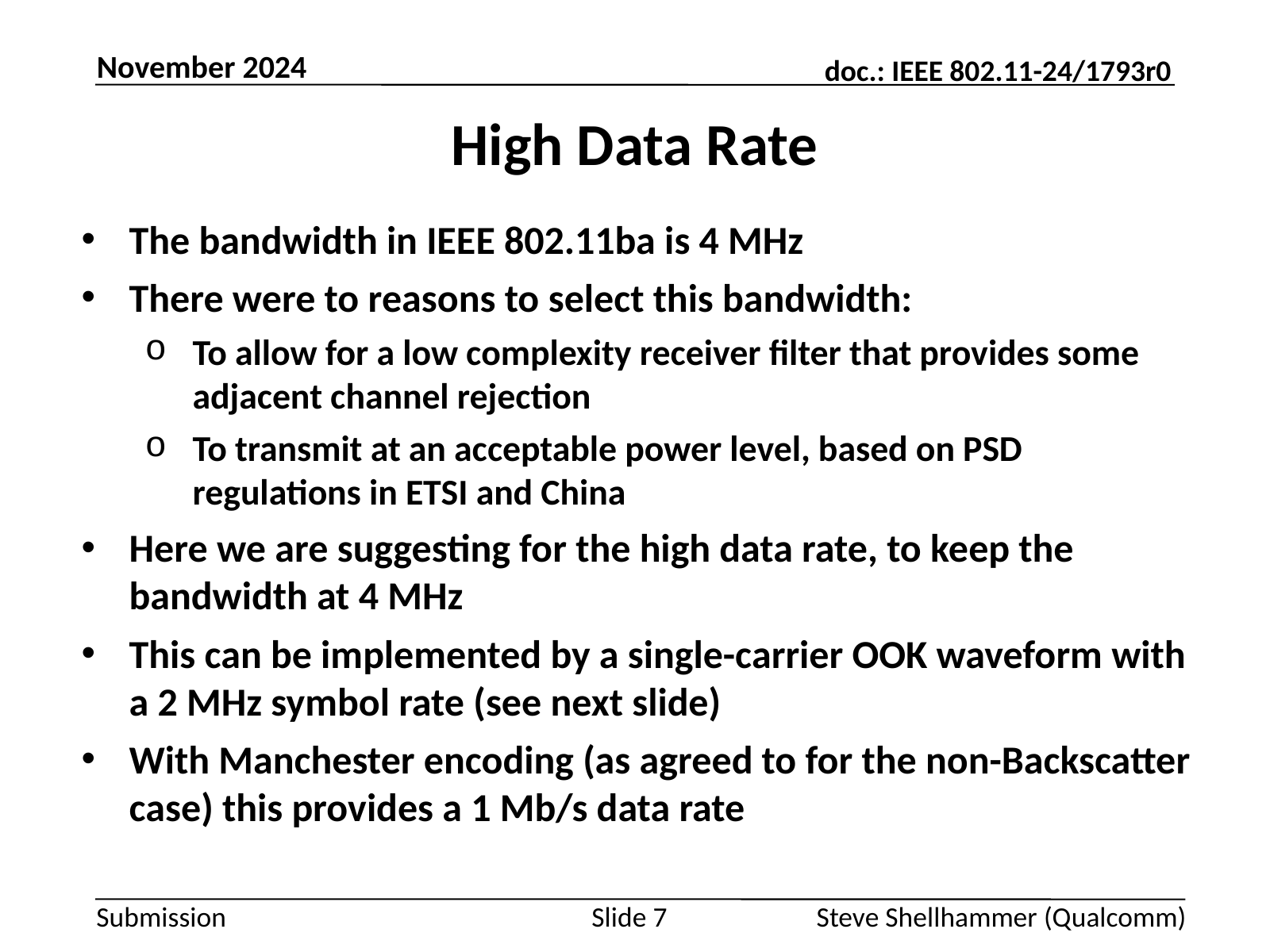

November 2024
# High Data Rate
The bandwidth in IEEE 802.11ba is 4 MHz
There were to reasons to select this bandwidth:
To allow for a low complexity receiver filter that provides some adjacent channel rejection
To transmit at an acceptable power level, based on PSD regulations in ETSI and China
Here we are suggesting for the high data rate, to keep the bandwidth at 4 MHz
This can be implemented by a single-carrier OOK waveform with a 2 MHz symbol rate (see next slide)
With Manchester encoding (as agreed to for the non-Backscatter case) this provides a 1 Mb/s data rate
Slide 7
Steve Shellhammer (Qualcomm)